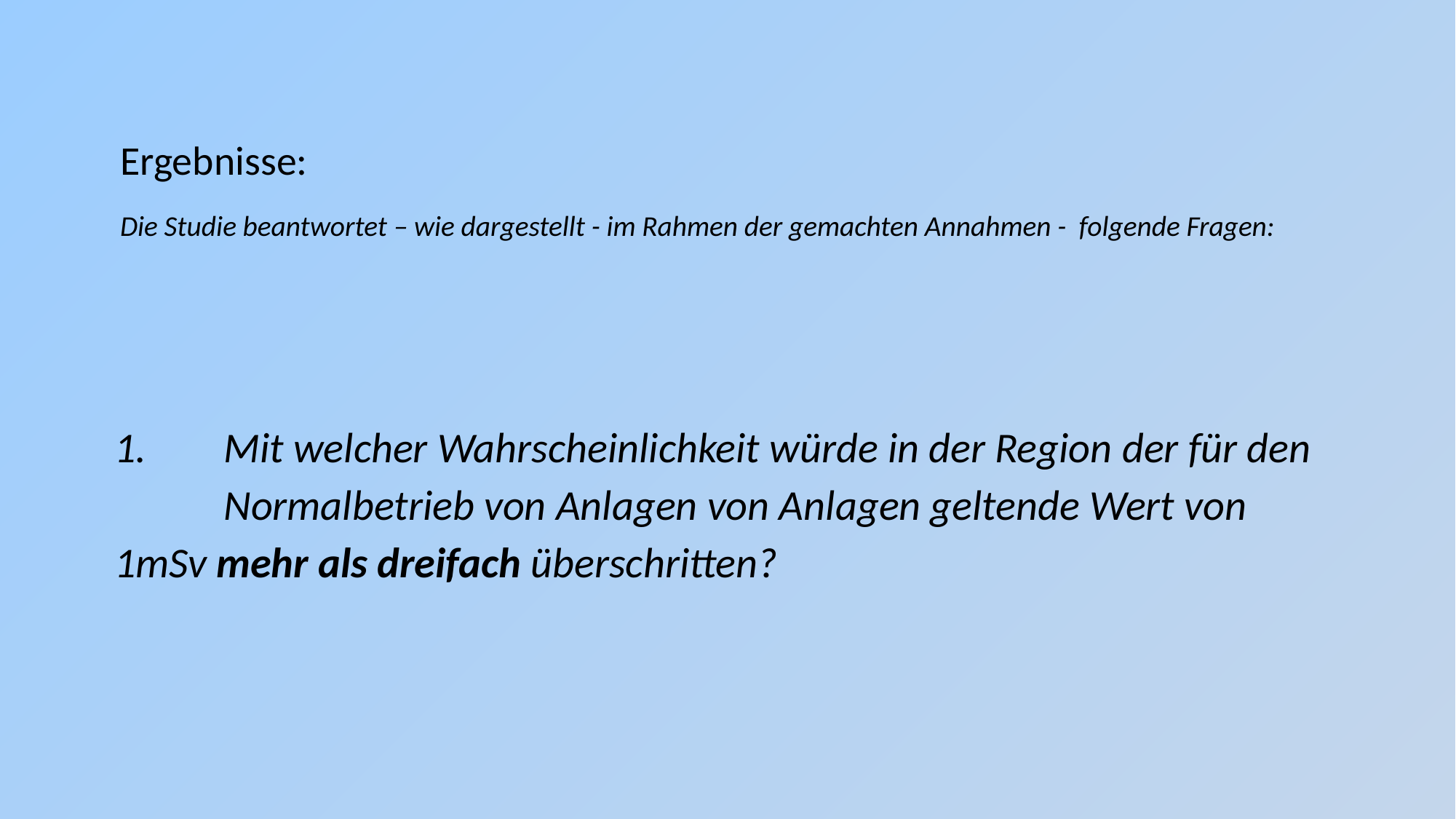

# Ergebnisse: Die Studie beantwortet – wie dargestellt - im Rahmen der gemachten Annahmen -  folgende Fragen:
1.	Mit welcher Wahrscheinlichkeit würde in der Region der für den 	Normalbetrieb von Anlagen von Anlagen geltende Wert von 	1mSv mehr als dreifach überschritten?